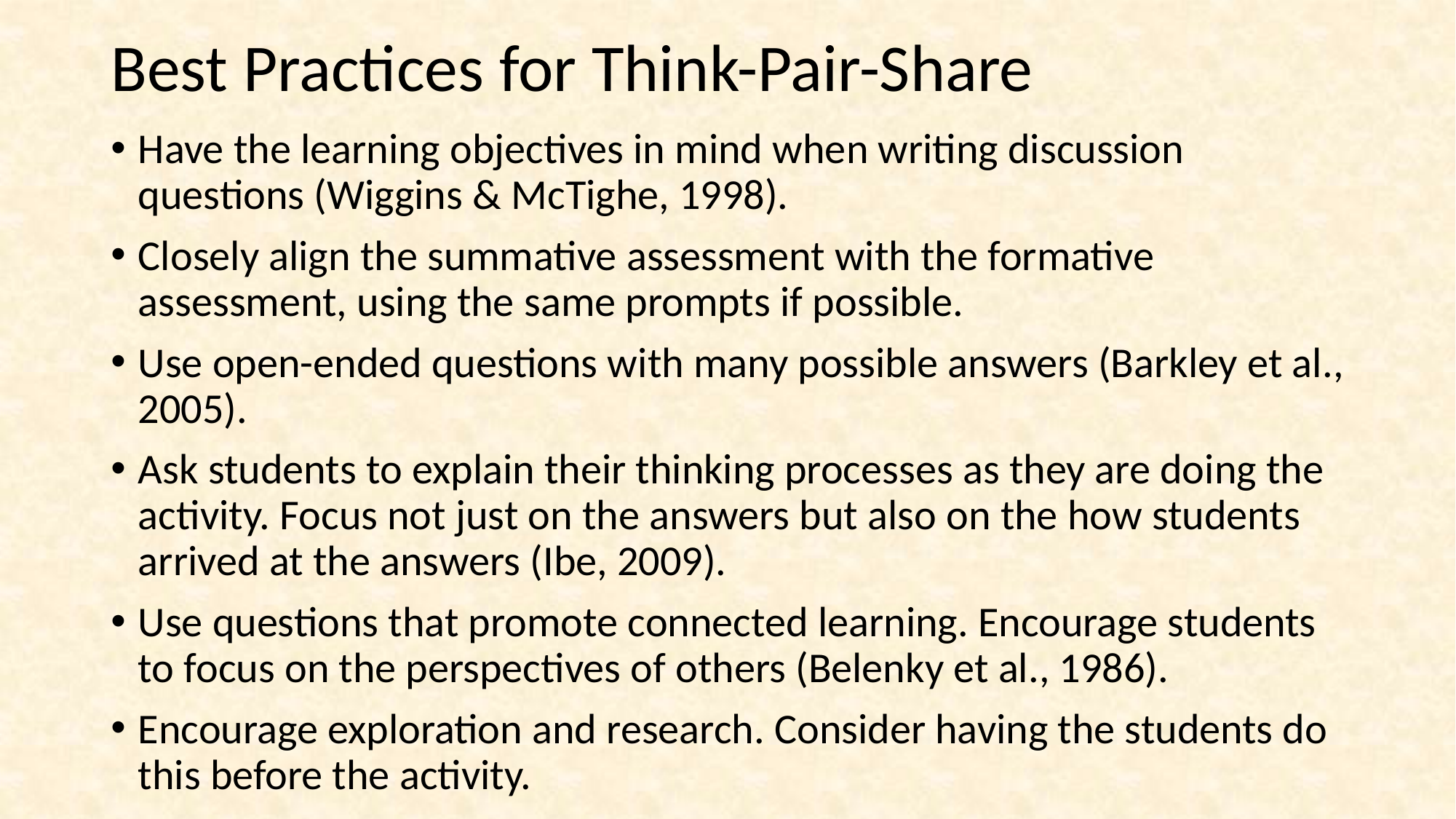

# Best Practices for Think-Pair-Share
Have the learning objectives in mind when writing discussion questions (Wiggins & McTighe, 1998).
Closely align the summative assessment with the formative assessment, using the same prompts if possible.
Use open-ended questions with many possible answers (Barkley et al., 2005).
Ask students to explain their thinking processes as they are doing the activity. Focus not just on the answers but also on the how students arrived at the answers (Ibe, 2009).
Use questions that promote connected learning. Encourage students to focus on the perspectives of others (Belenky et al., 1986).
Encourage exploration and research. Consider having the students do this before the activity.